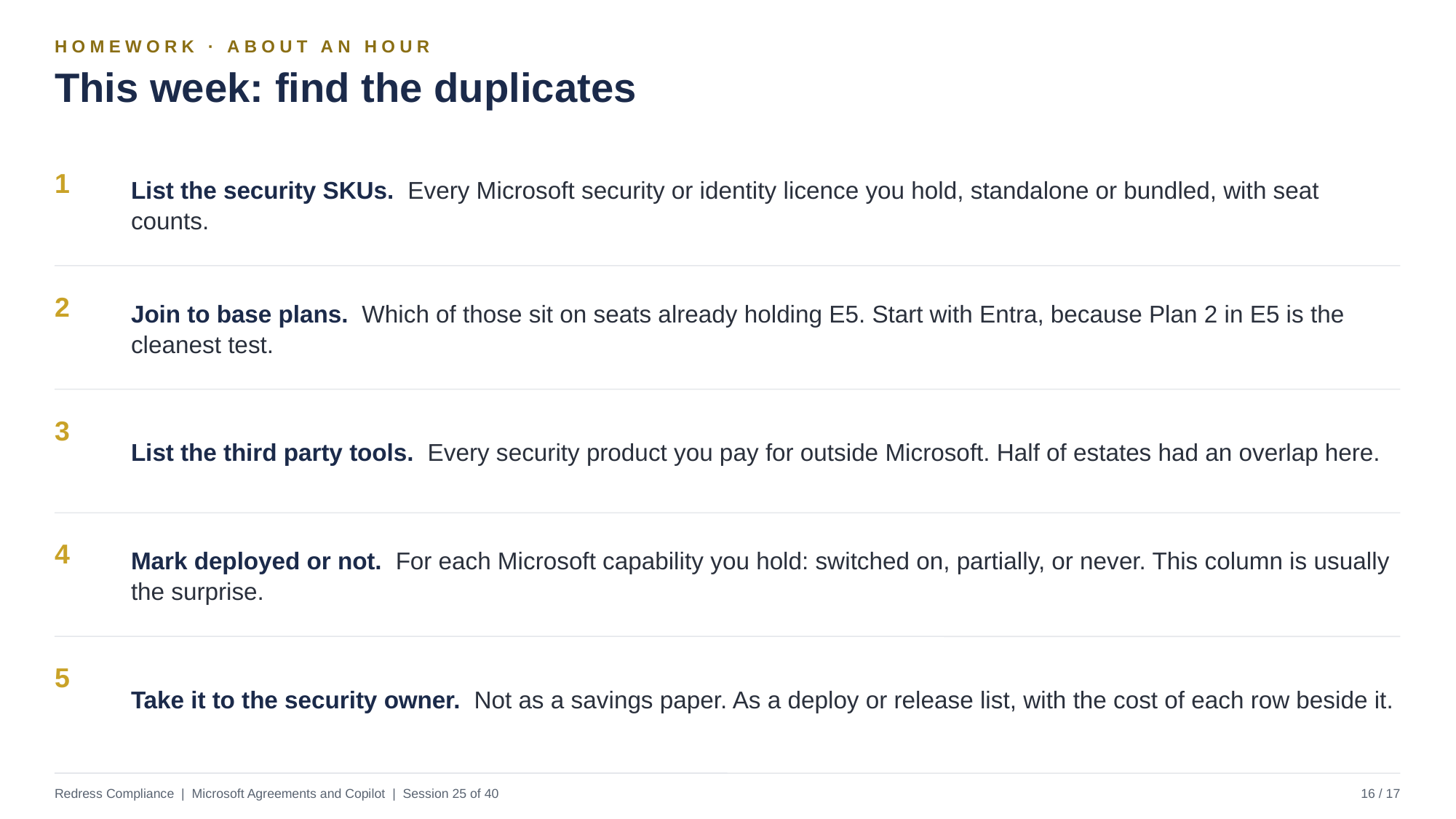

HOMEWORK · ABOUT AN HOUR
This week: find the duplicates
List the security SKUs.  Every Microsoft security or identity licence you hold, standalone or bundled, with seat counts.
1

Join to base plans.  Which of those sit on seats already holding E5. Start with Entra, because Plan 2 in E5 is the cleanest test.
2

List the third party tools.  Every security product you pay for outside Microsoft. Half of estates had an overlap here.
3

Mark deployed or not.  For each Microsoft capability you hold: switched on, partially, or never. This column is usually the surprise.
4

Take it to the security owner.  Not as a savings paper. As a deploy or release list, with the cost of each row beside it.
5

Redress Compliance  |  Microsoft Agreements and Copilot  |  Session 25 of 40
16 / 17